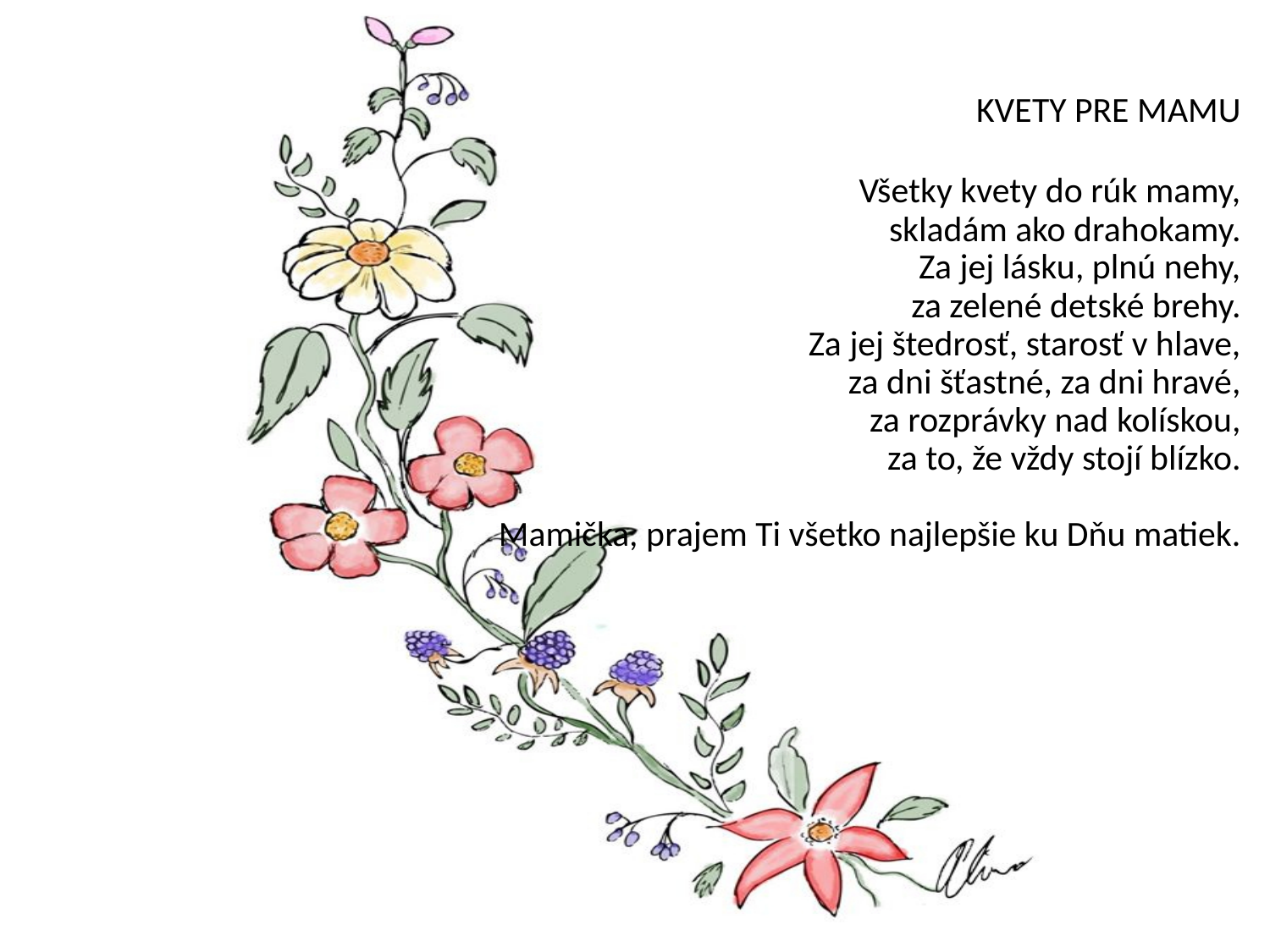

# KVETY PRE MAMU
Všetky kvety do rúk mamy,
skladám ako drahokamy.
Za jej lásku, plnú nehy,
za zelené detské brehy.
Za jej štedrosť, starosť v hlave,
za dni šťastné, za dni hravé,
za rozprávky nad kolískou,
za to, že vždy stojí blízko.
   Mamička, prajem Ti všetko najlepšie ku Dňu matiek.